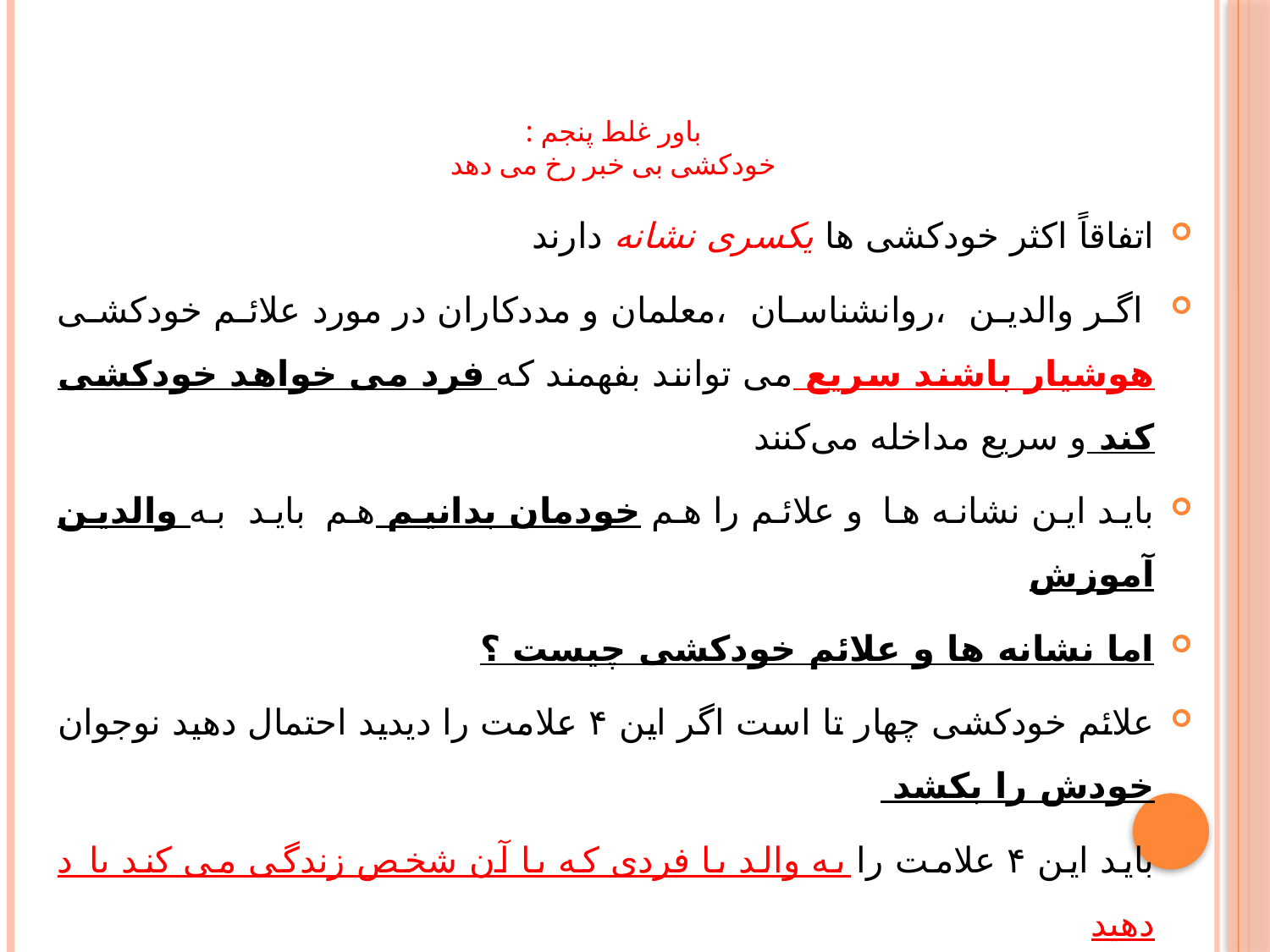

# باور غلط پنجم : خودکشی بی خبر رخ می دهد
اتفاقاً اکثر خودکشی ها یکسری نشانه‌ دارند
 اگر والدین ،روانشناسان ،معلمان و مددکاران در مورد علائم خودکشی هوشیار باشند سریع می توانند بفهمند که فرد می خواهد خودکشی کند و سریع مداخله می‌کنند
باید این نشانه ها و علائم را هم خودمان بدانیم هم باید  به والدین آموزش
اما نشانه ها و علائم خودکشی چیست ؟
علائم خودکشی چهار تا است اگر این ۴ علامت را دیدید احتمال دهید نوجوان خودش را بکشد
باید این ۴ علامت را به والد یا فردی که با آن شخص زندگی می کند یا د دهید